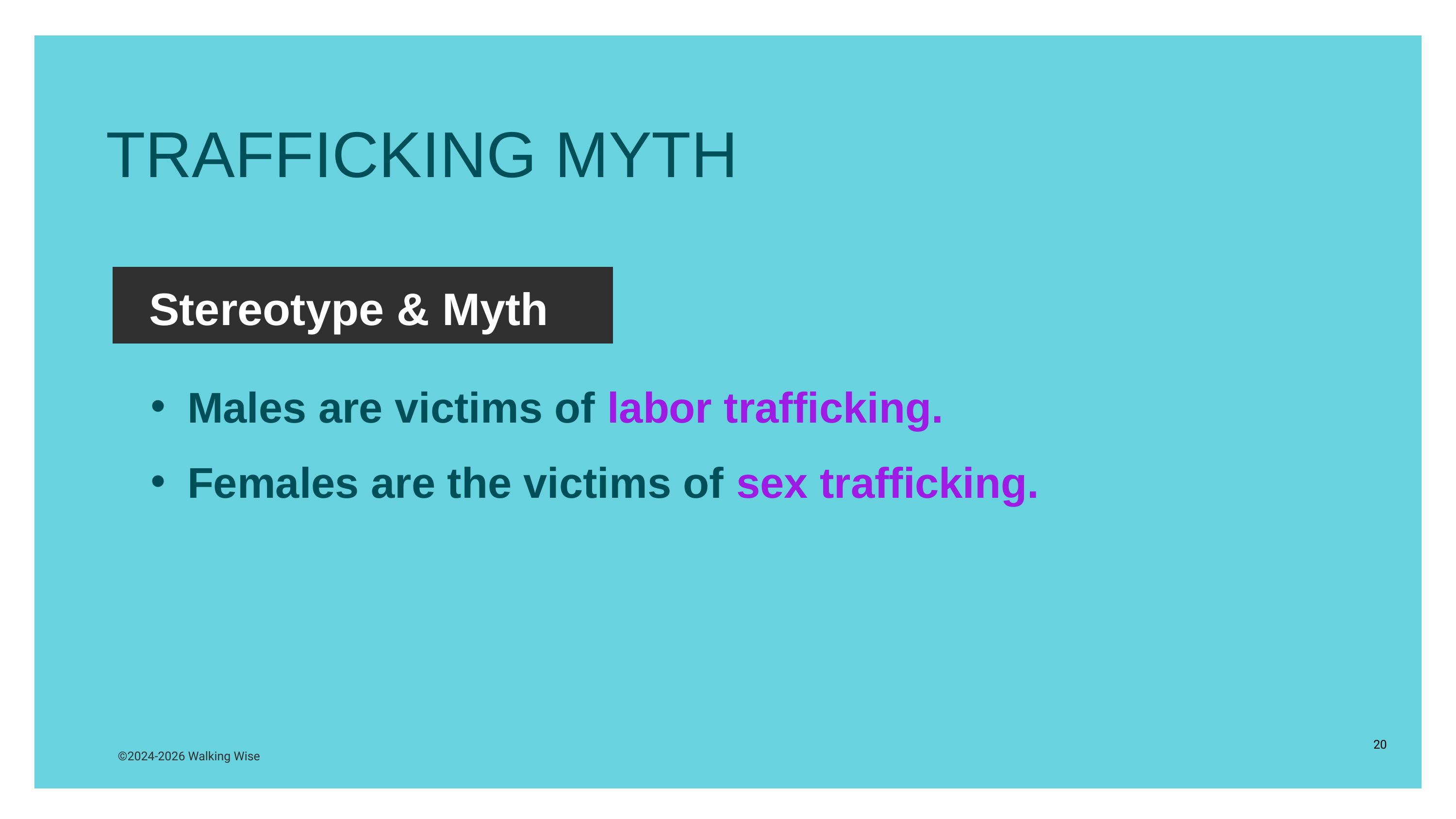

TRAFFICKING MYTH

Stereotype & Myth
Males are victims of labor trafficking.

Females are the victims of sex trafficking.
20
©2024-2026 Walking Wise